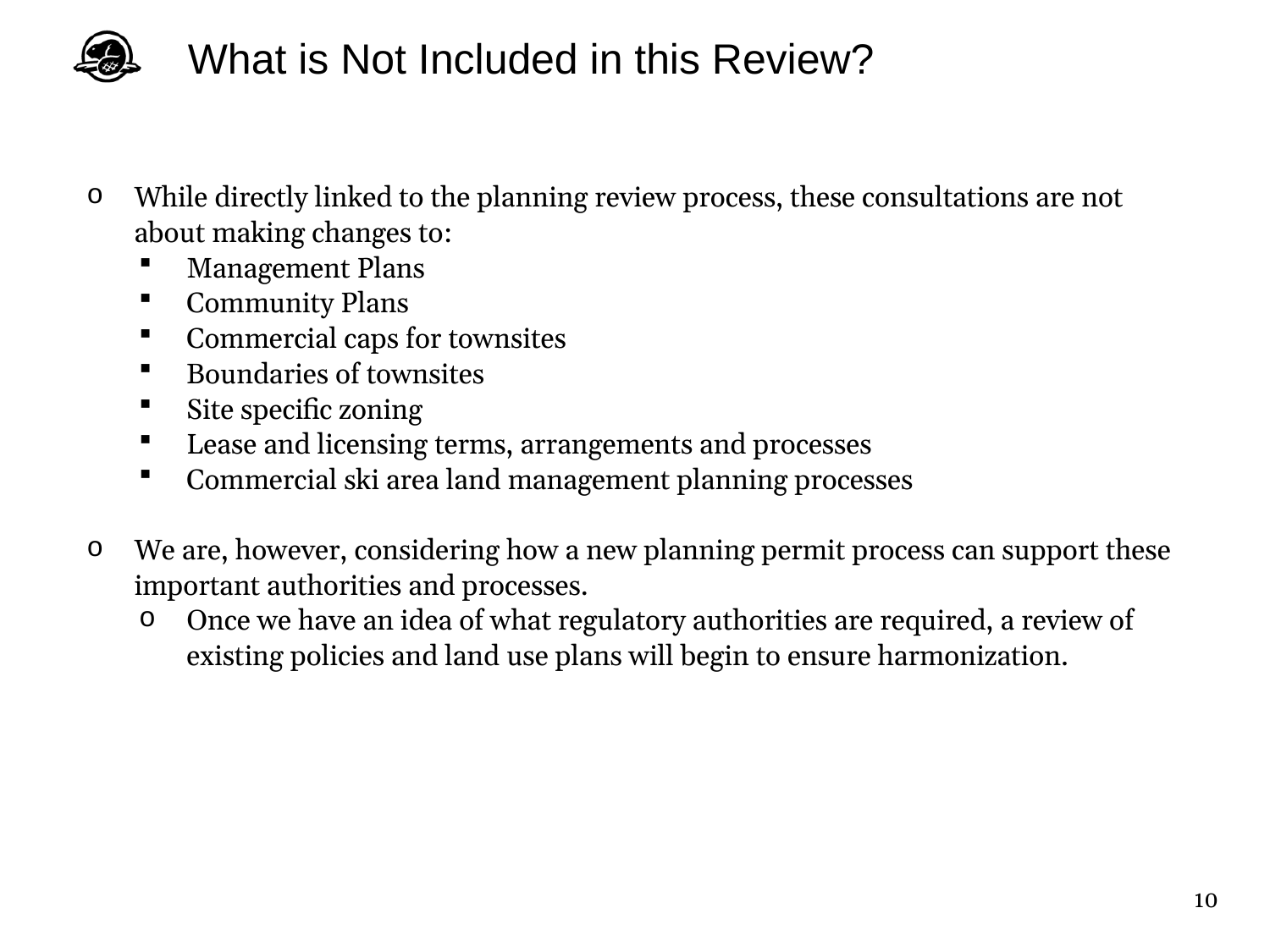

What is Not Included in this Review?

While directly linked to the planning review process, these consultations are not about making changes to:
Management Plans
Community Plans
Commercial caps for townsites
Boundaries of townsites
Site specific zoning
Lease and licensing terms, arrangements and processes
Commercial ski area land management planning processes

We are, however, considering how a new planning permit process can support these important authorities and processes.
Once we have an idea of what regulatory authorities are required, a review of existing policies and land use plans will begin to ensure harmonization.